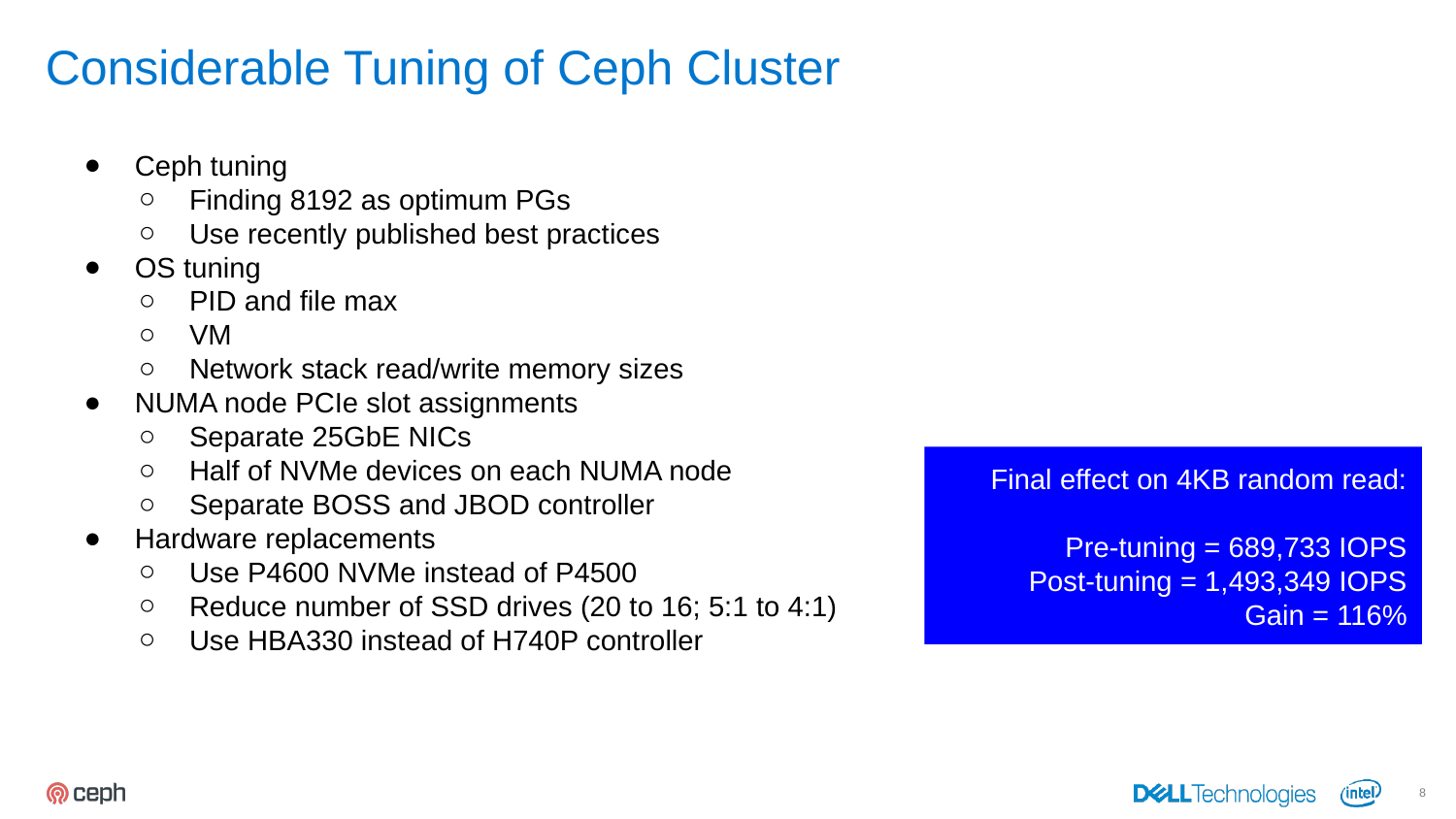

# Considerable Tuning of Ceph Cluster
Ceph tuning
Finding 8192 as optimum PGs
Use recently published best practices
OS tuning
PID and file max
VM
Network stack read/write memory sizes
NUMA node PCIe slot assignments
Separate 25GbE NICs
Half of NVMe devices on each NUMA node
Separate BOSS and JBOD controller
Hardware replacements
Use P4600 NVMe instead of P4500
Reduce number of SSD drives (20 to 16; 5:1 to 4:1)
Use HBA330 instead of H740P controller
Final effect on 4KB random read:

Pre-tuning = 689,733 IOPS
Post-tuning = 1,493,349 IOPS
Gain = 116%